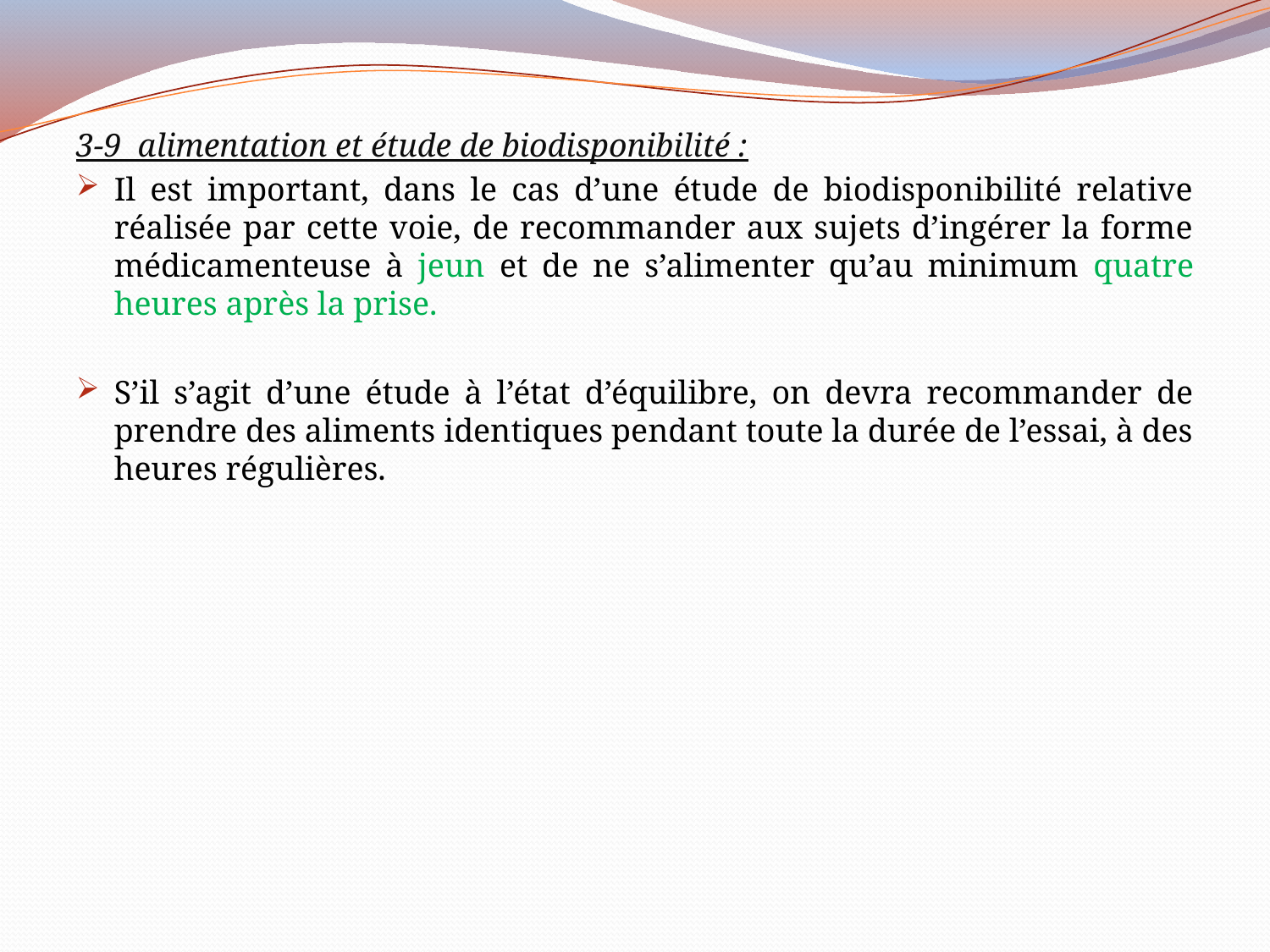

3-9  alimentation et étude de biodisponibilité :
Il est important, dans le cas d’une étude de biodisponibilité relative réalisée par cette voie, de recommander aux sujets d’ingérer la forme médicamenteuse à jeun et de ne s’alimenter qu’au minimum quatre heures après la prise.

S’il s’agit d’une étude à l’état d’équilibre, on devra recommander de prendre des aliments identiques pendant toute la durée de l’essai, à des heures régulières.